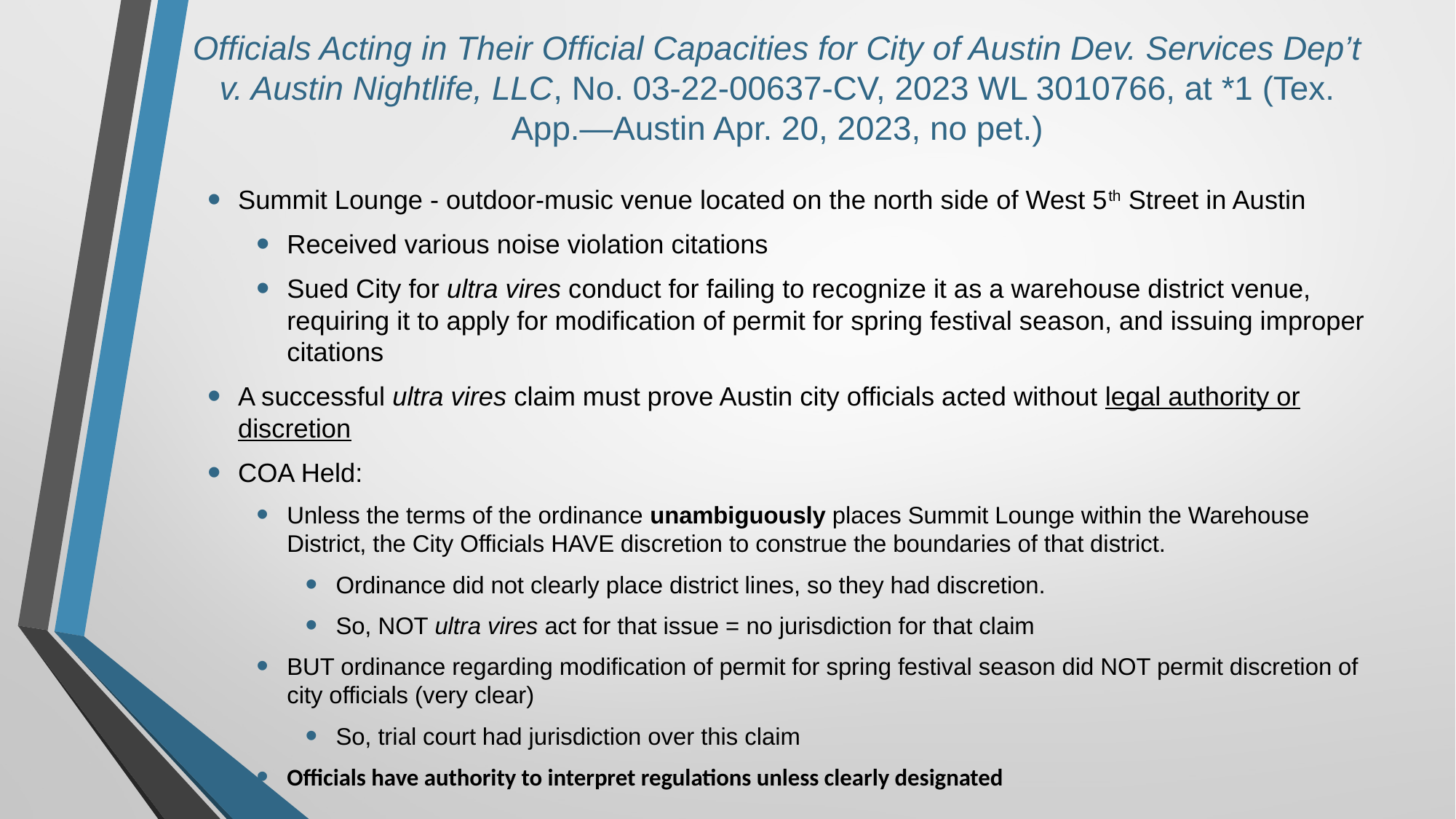

# Officials Acting in Their Official Capacities for City of Austin Dev. Services Dep’t v. Austin Nightlife, LLC, No. 03-22-00637-CV, 2023 WL 3010766, at *1 (Tex. App.—Austin Apr. 20, 2023, no pet.)
Summit Lounge - outdoor-music venue located on the north side of West 5th Street in Austin
Received various noise violation citations
Sued City for ultra vires conduct for failing to recognize it as a warehouse district venue, requiring it to apply for modification of permit for spring festival season, and issuing improper citations
A successful ultra vires claim must prove Austin city officials acted without legal authority or discretion
COA Held:
Unless the terms of the ordinance unambiguously places Summit Lounge within the Warehouse District, the City Officials HAVE discretion to construe the boundaries of that district.
Ordinance did not clearly place district lines, so they had discretion.
So, NOT ultra vires act for that issue = no jurisdiction for that claim
BUT ordinance regarding modification of permit for spring festival season did NOT permit discretion of city officials (very clear)
So, trial court had jurisdiction over this claim
Officials have authority to interpret regulations unless clearly designated